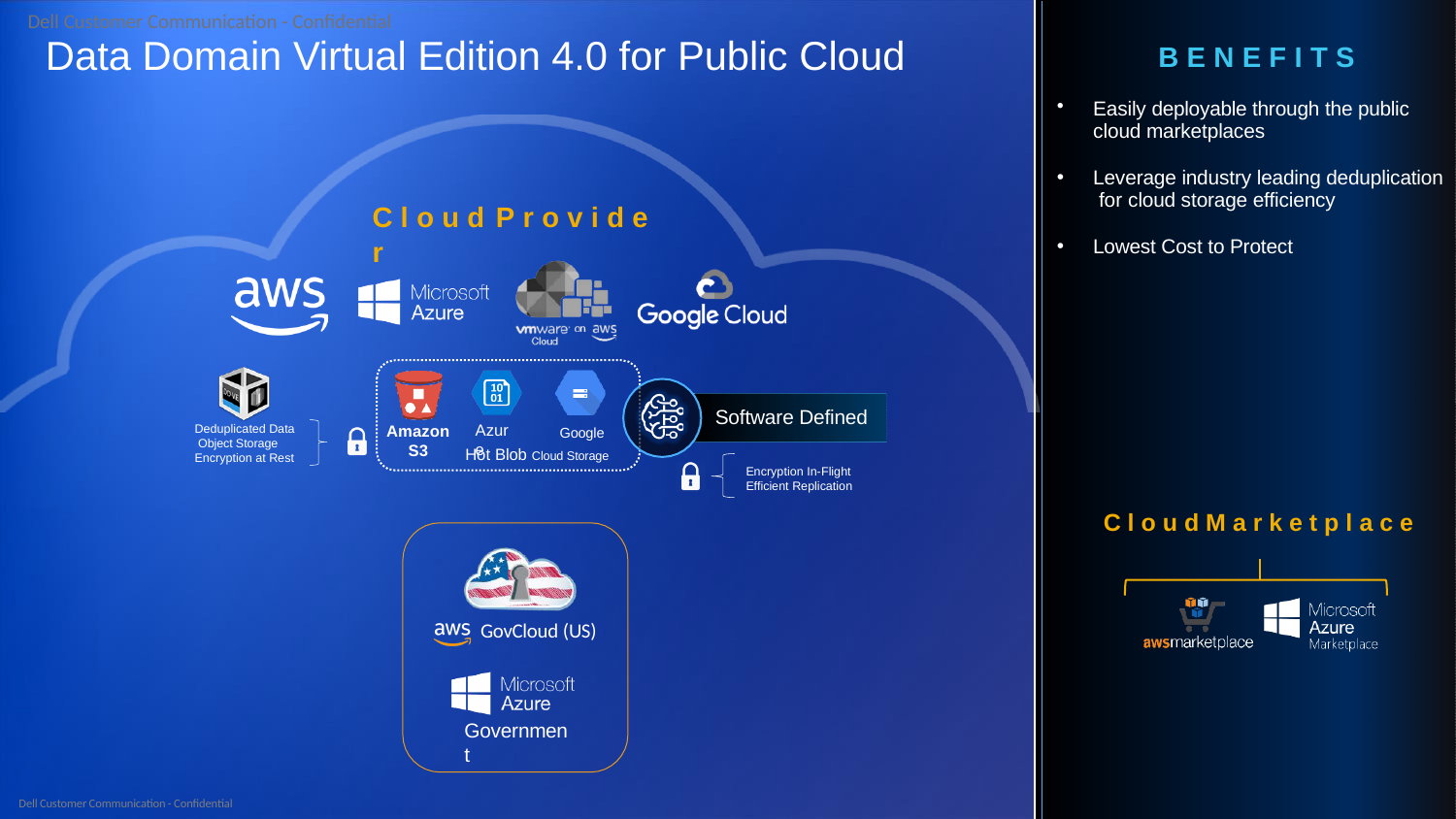

# Data Domain Virtual Edition 4.0 for Public Cloud
B E N E F I T S
Easily deployable through the public  cloud marketplaces

Leverage industry leading deduplication  for cloud storage efficiency

Lowest Cost to Protect

C l o u d P r o v i d e r

Software Defined
Azure
Amazon
S3
Deduplicated Data  Object Storage  Encryption at Rest

Google

Hot Blob Cloud Storage

Encryption In-Flight
Efficient Replication
C l o u d M a r k e t p l a c e

GovCloud (US)

Government
Dell Customer Communication - Confidential